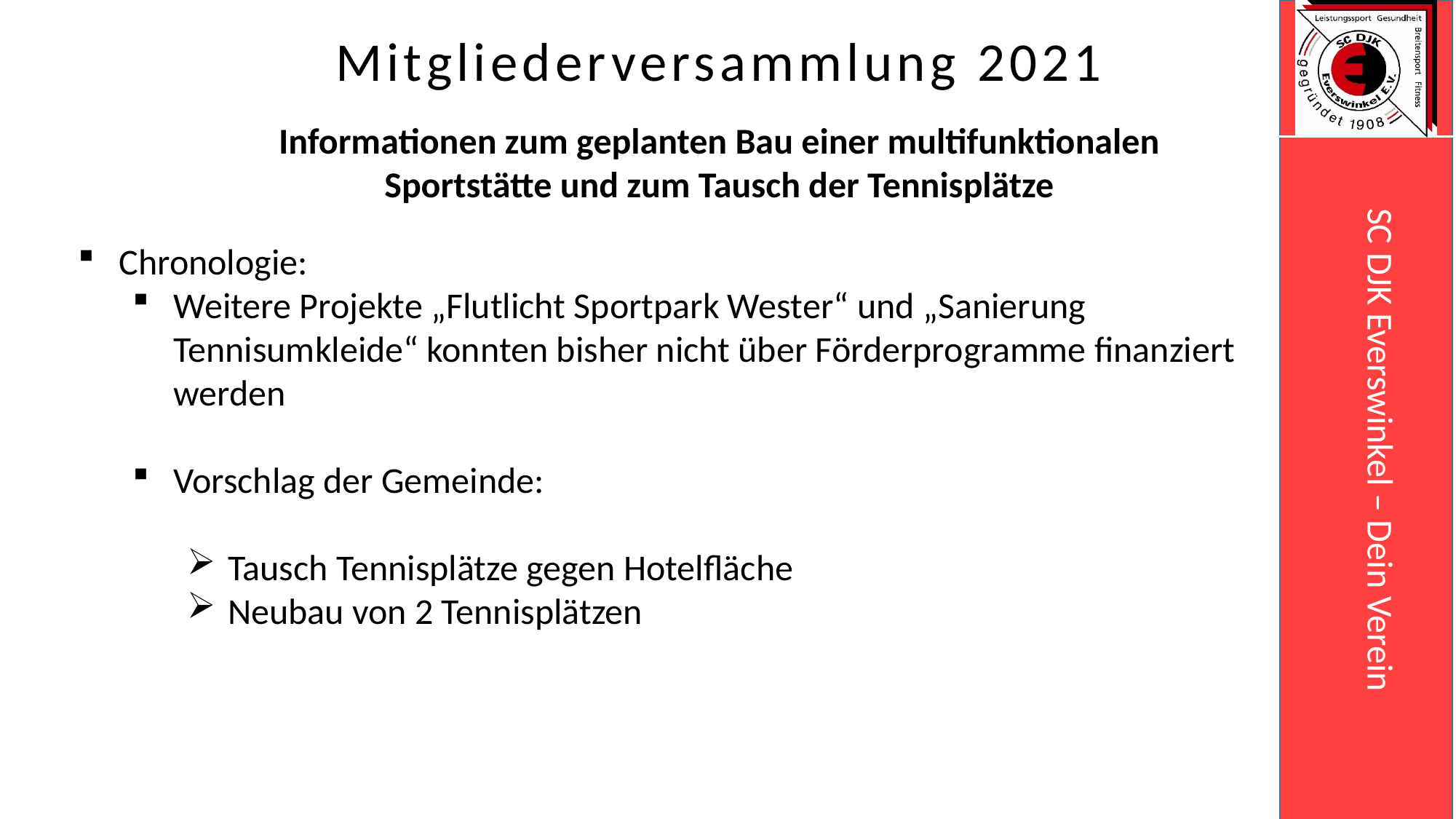

Mitgliederversammlung 2021
Informationen zum geplanten Bau einer multifunktionalen Sportstätte und zum Tausch der Tennisplätze
Chronologie:
Weitere Projekte „Flutlicht Sportpark Wester“ und „Sanierung Tennisumkleide“ konnten bisher nicht über Förderprogramme finanziert werden

Vorschlag der Gemeinde:

Tausch Tennisplätze gegen Hotelfläche
Neubau von 2 Tennisplätzen

Stand : 15.06.2020